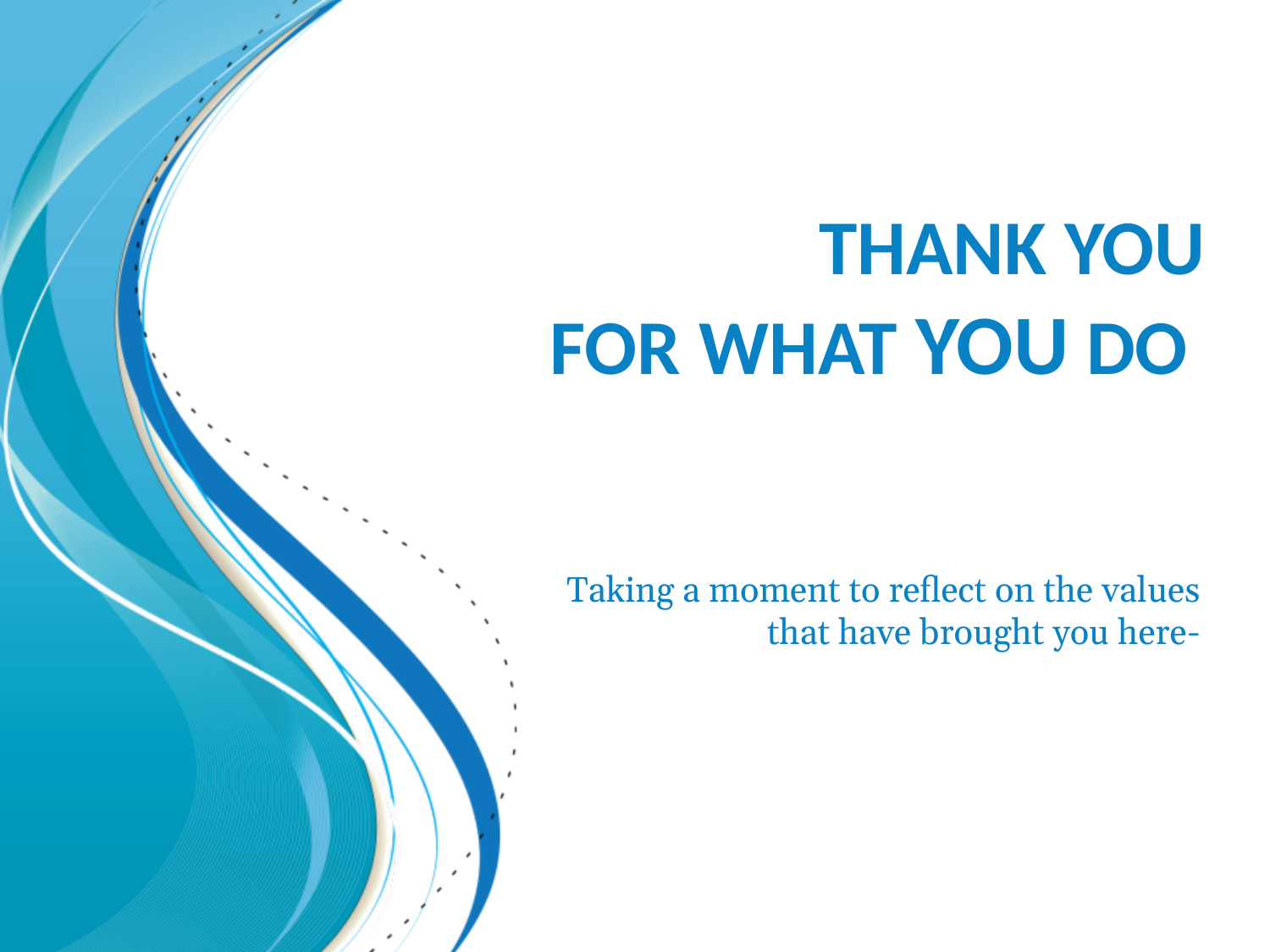

# THANK YOU for what YOU do
Taking a moment to reflect on the values that have brought you here-